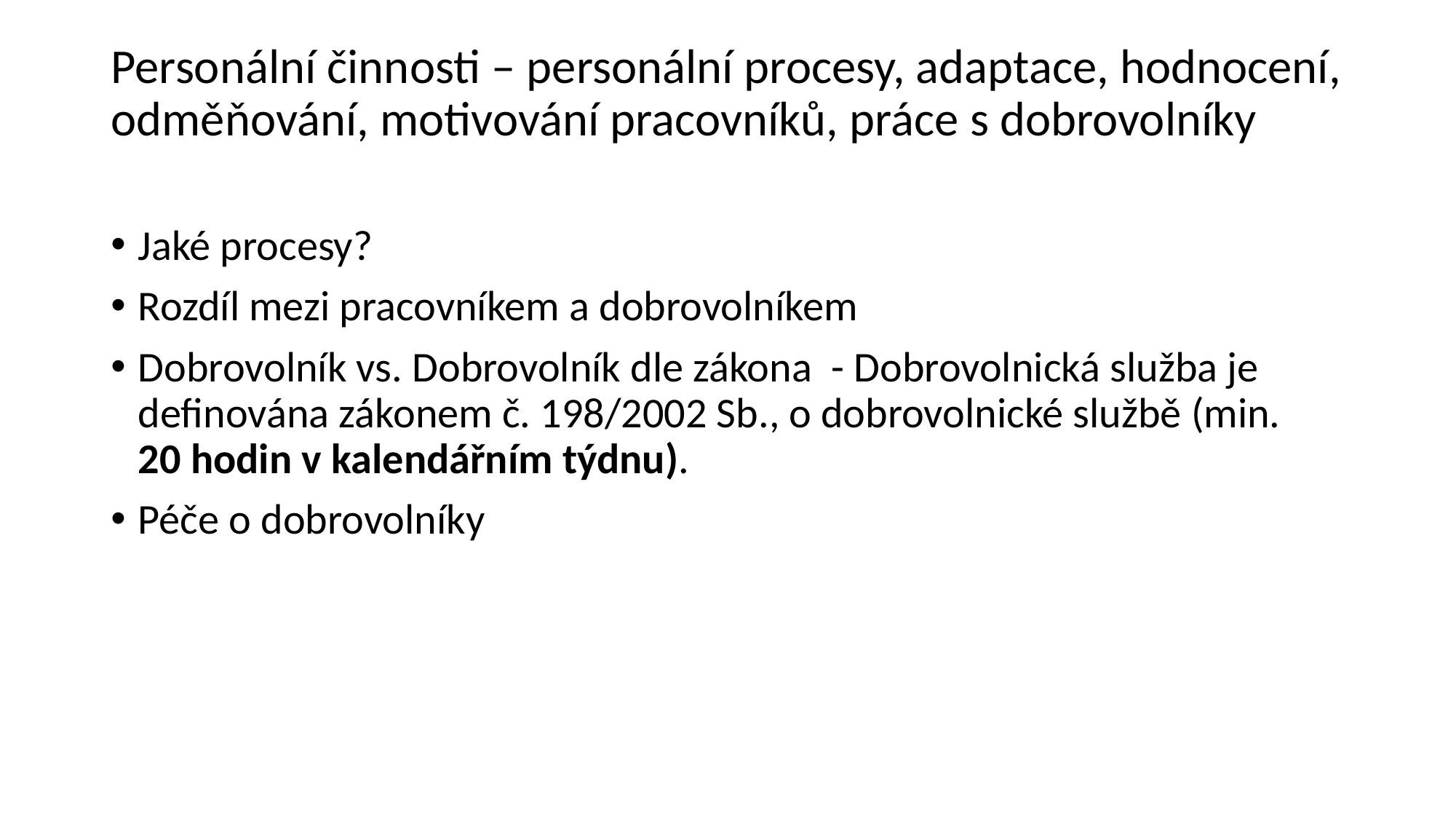

# Personální činnosti – personální procesy, adaptace, hodnocení, odměňování, motivování pracovníků, práce s dobrovolníky
Jaké procesy?
Rozdíl mezi pracovníkem a dobrovolníkem
Dobrovolník vs. Dobrovolník dle zákona  - Dobrovolnická služba je definována zákonem č. 198/2002 Sb., o dobrovolnické službě (min. 20 hodin v kalendářním týdnu).
Péče o dobrovolníky